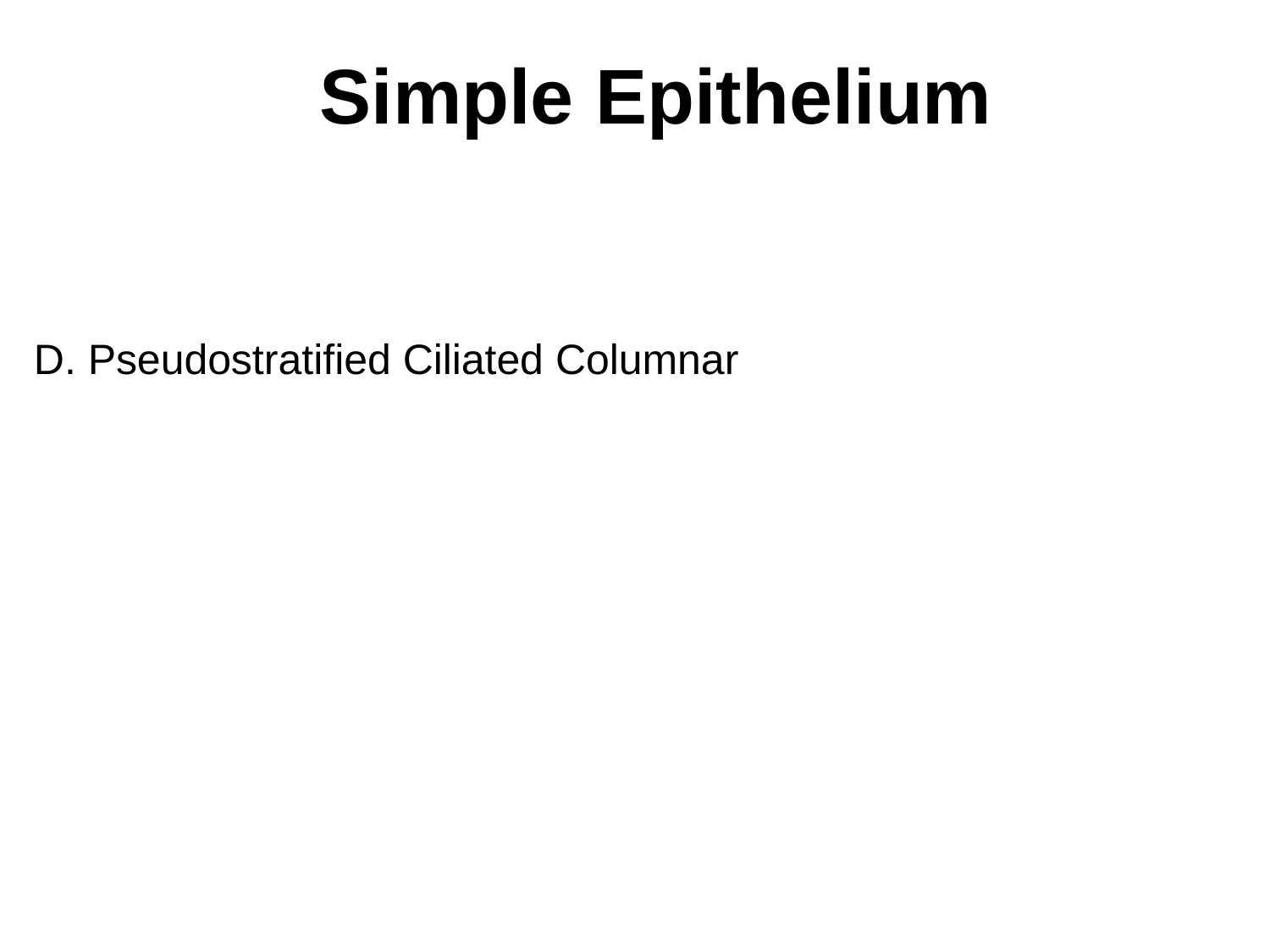

# Simple Epithelium
A. Simple squamous
B. Simple cuboidal
C. Simple columnar
D. Pseudostratified Ciliated Columnar